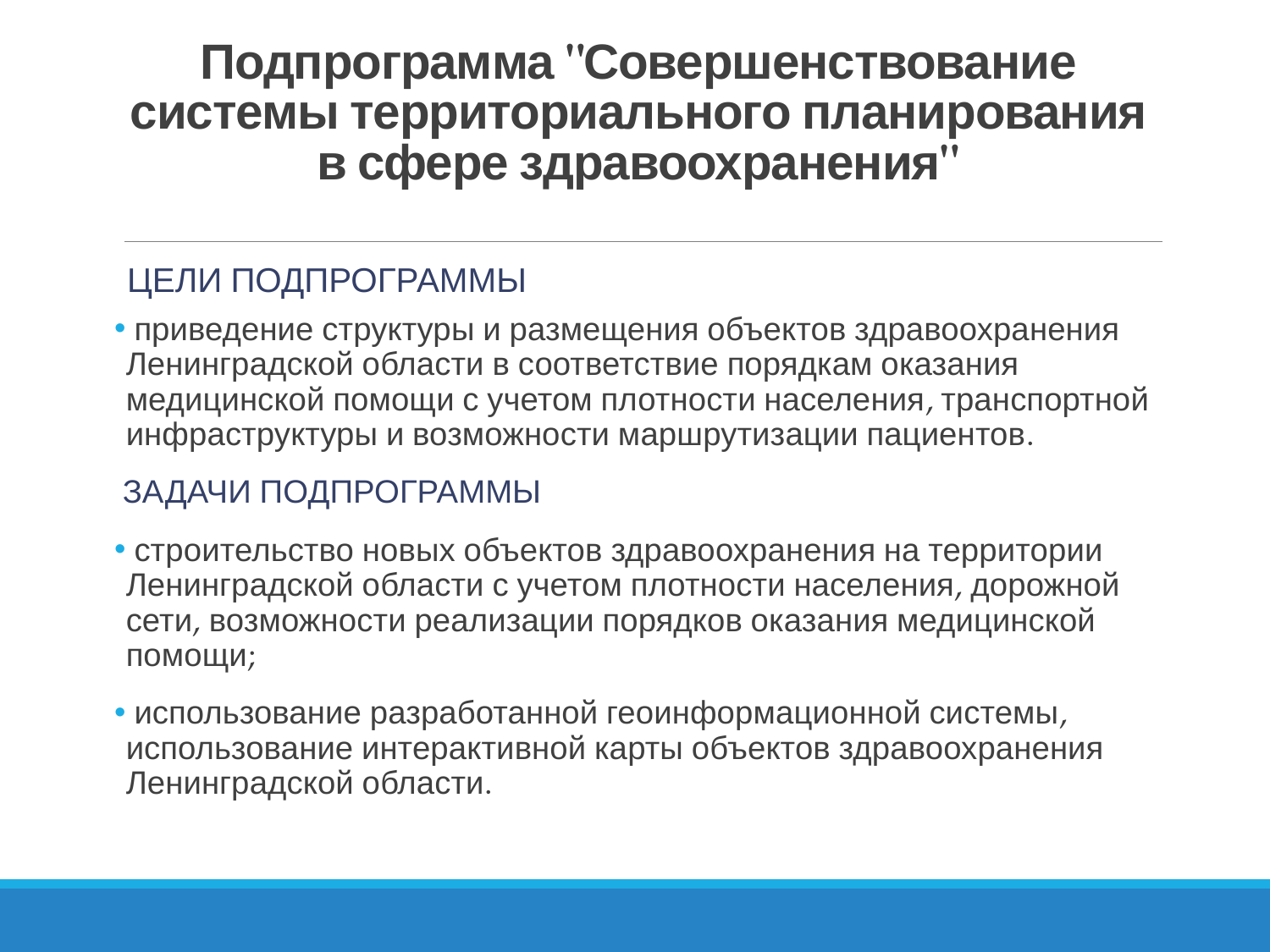

# Подпрограмма "Совершенствование системы территориального планирования в сфере здравоохранения"
Цели подпрограммы
 приведение структуры и размещения объектов здравоохранения Ленинградской области в соответствие порядкам оказания медицинской помощи с учетом плотности населения, транспортной инфраструктуры и возможности маршрутизации пациентов.
 Задачи Подпрограммы
 строительство новых объектов здравоохранения на территории Ленинградской области с учетом плотности населения, дорожной сети, возможности реализации порядков оказания медицинской помощи;
 использование разработанной геоинформационной системы, использование интерактивной карты объектов здравоохранения Ленинградской области.